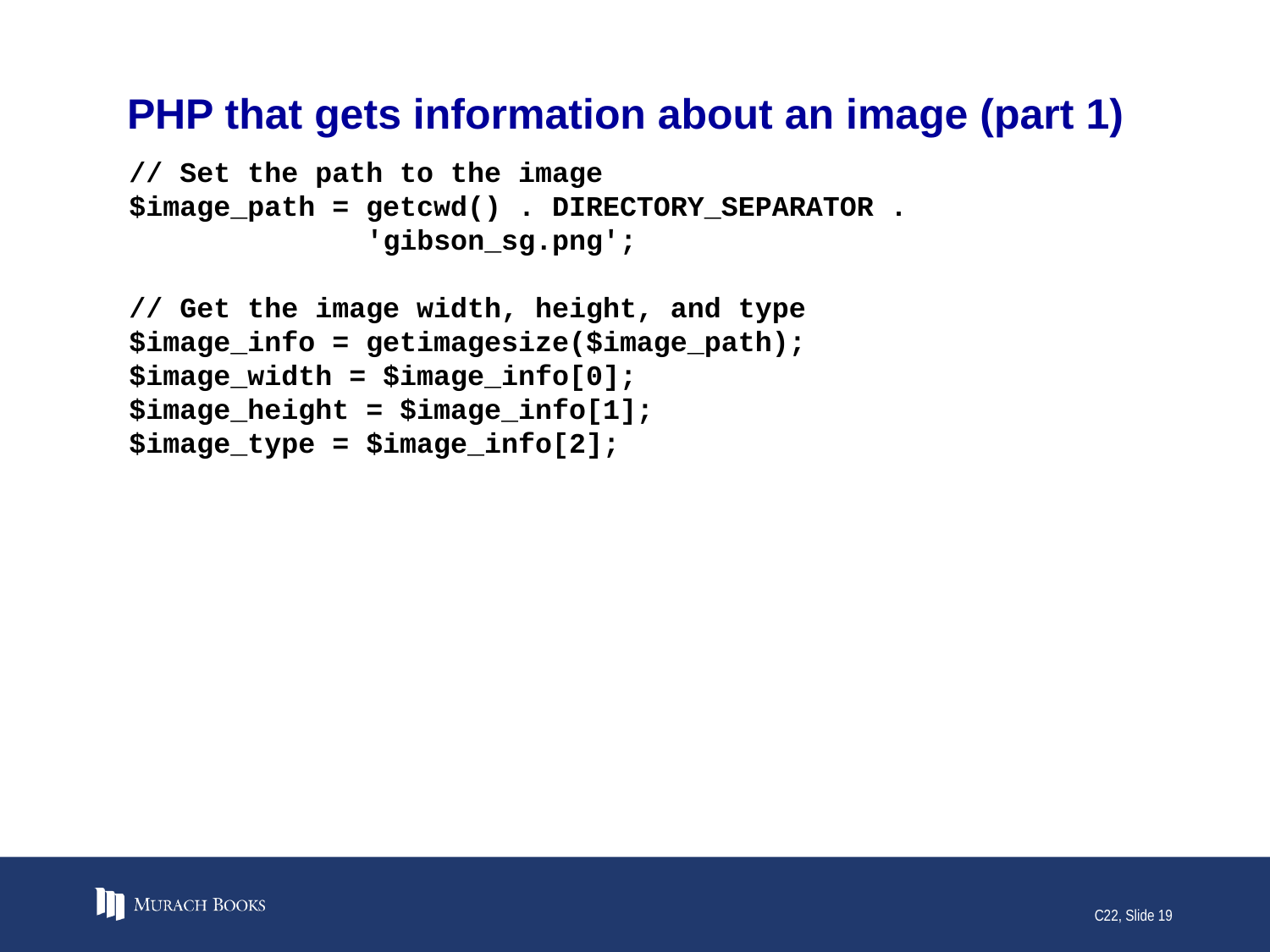

# PHP that gets information about an image (part 1)
// Set the path to the image
$image_path = getcwd() . DIRECTORY_SEPARATOR .
              'gibson_sg.png';

// Get the image width, height, and type
$image_info = getimagesize($image_path);
$image_width = $image_info[0];
$image_height = $image_info[1];
$image_type = $image_info[2];

C22, Slide 19